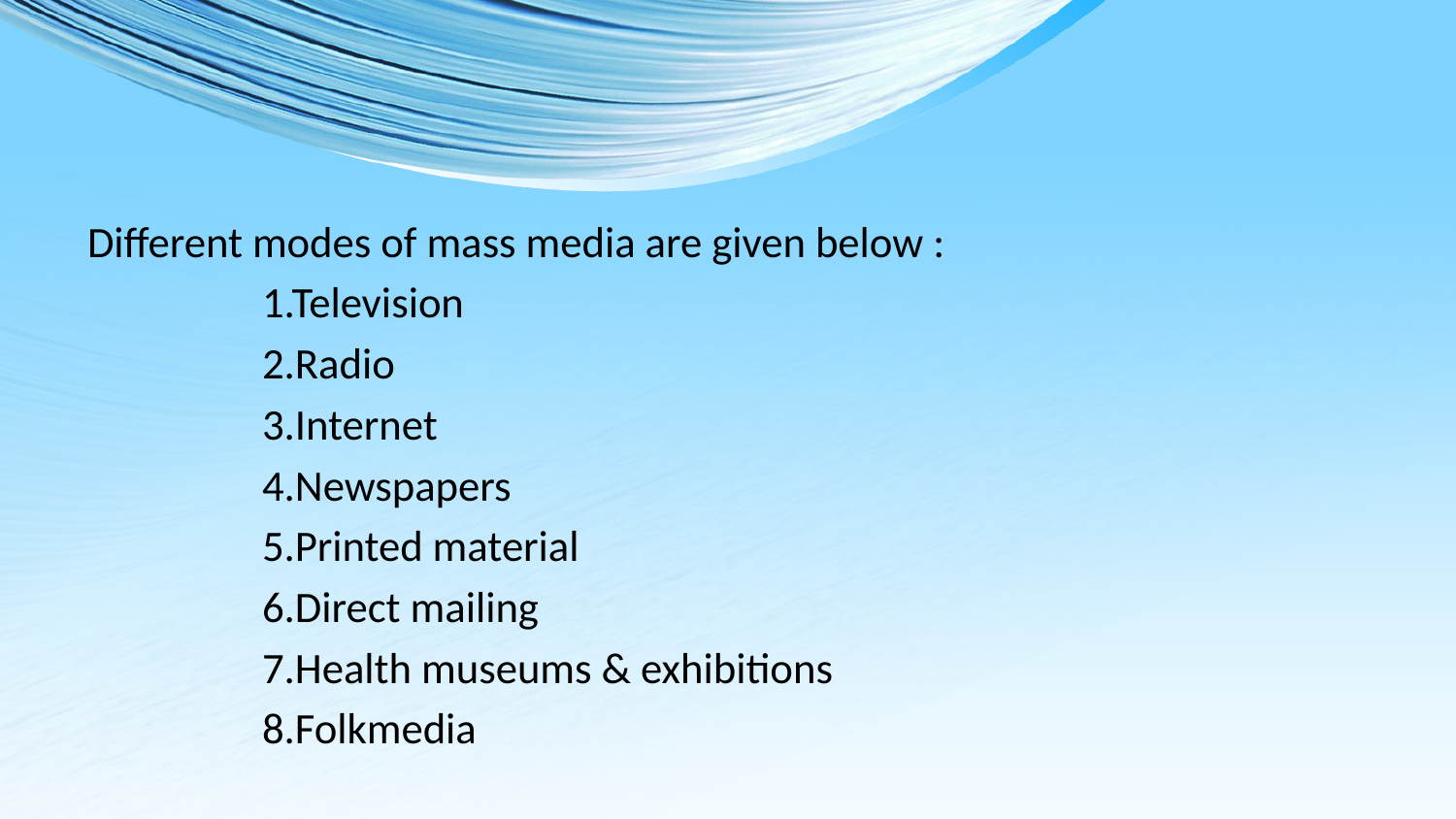

Different modes of mass media are given below :
                  1.Television
                  2.Radio
                  3.Internet
                  4.Newspapers
                  5.Printed material
                  6.Direct mailing
                  7.Health museums & exhibitions
                  8.Folkmedia